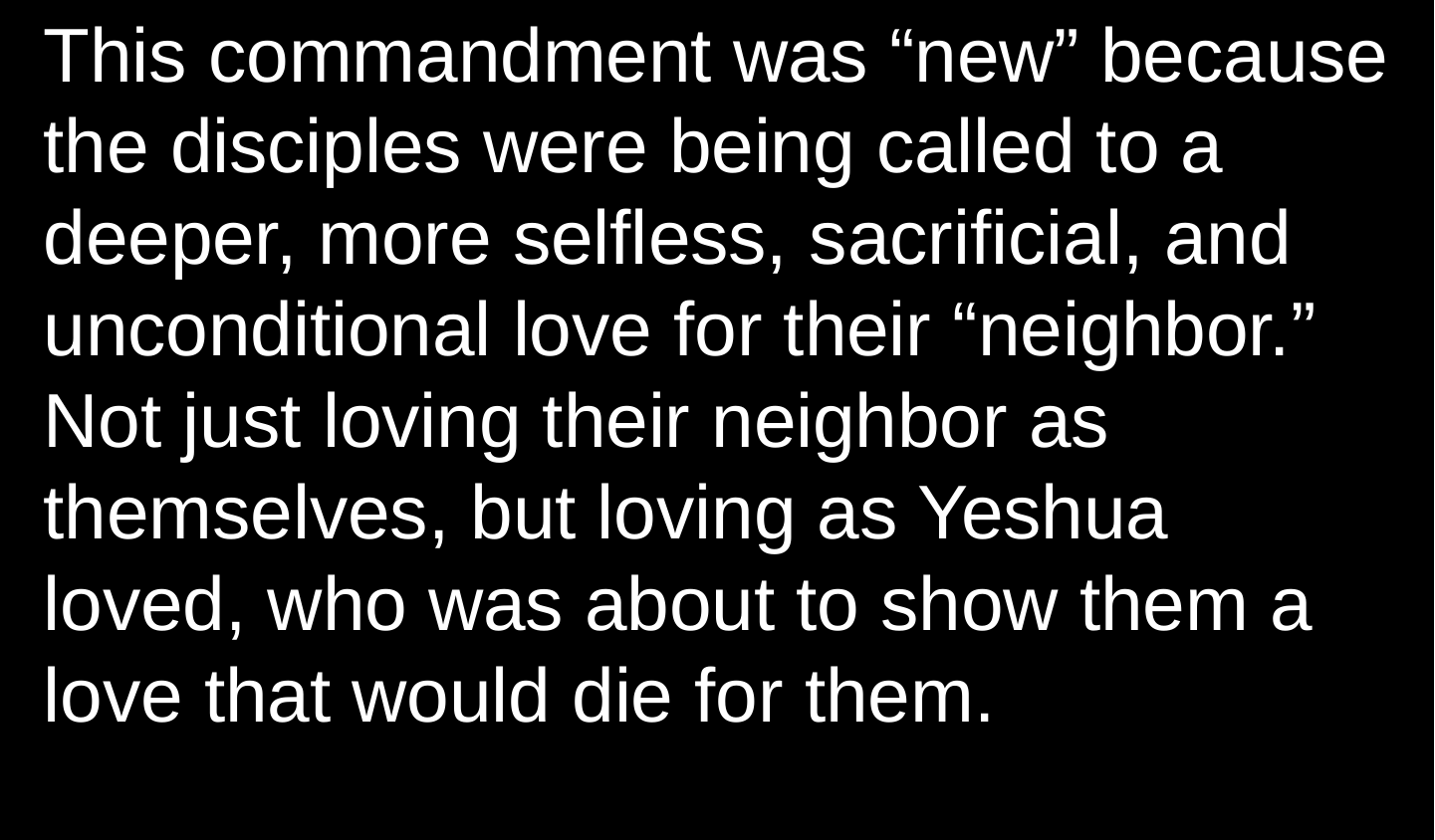

This commandment was “new” because the disciples were being called to a deeper, more selfless, sacrificial, and unconditional love for their “neighbor.” Not just loving their neighbor as themselves, but loving as Yeshua loved, who was about to show them a love that would die for them.